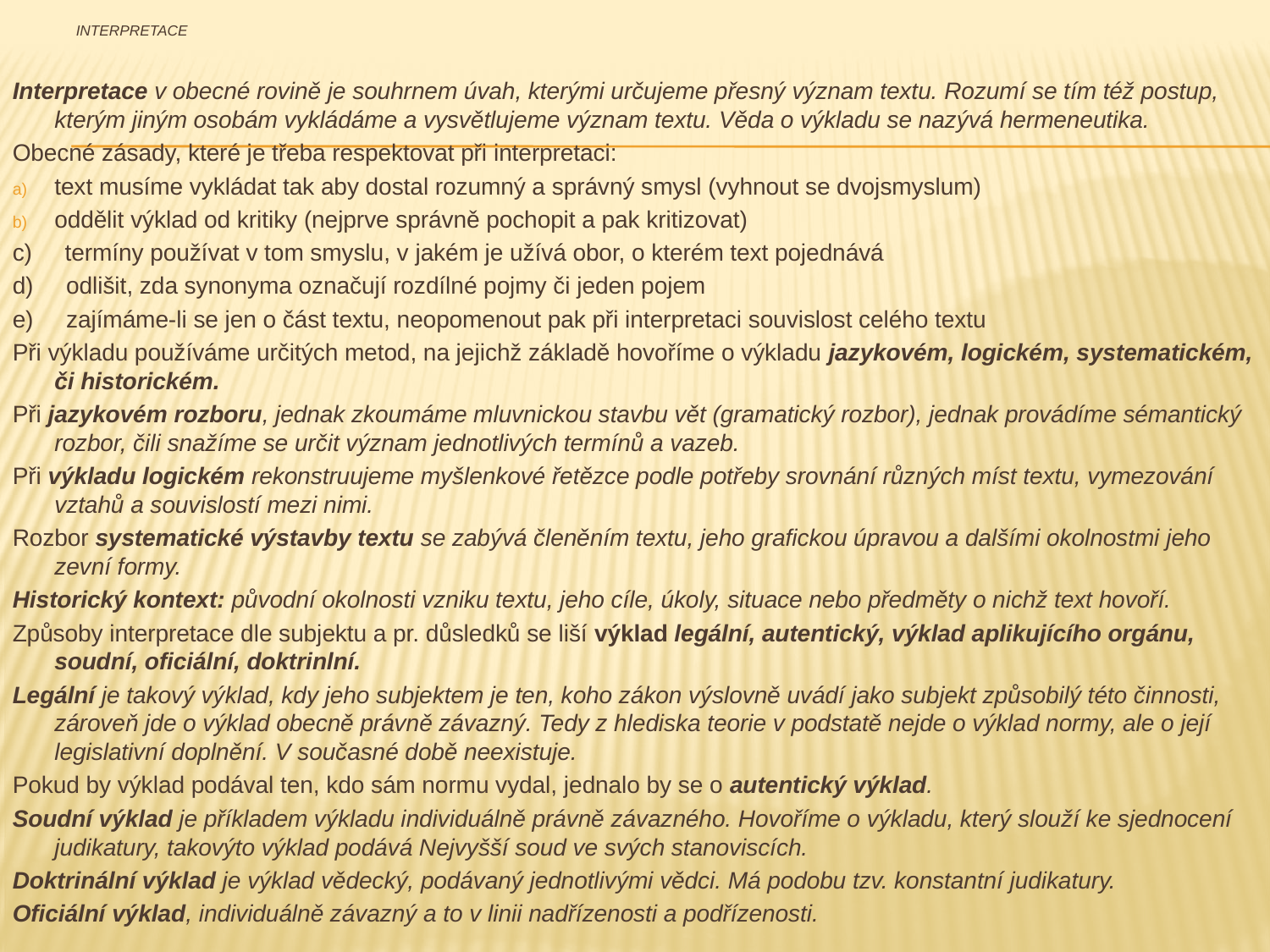

# interpretace
Interpretace v obecné rovině je souhrnem úvah, kterými určujeme přesný význam textu. Rozumí se tím též postup, kterým jiným osobám vykládáme a vysvětlujeme význam textu. Věda o výkladu se nazývá hermeneutika.
Obecné zásady, které je třeba respektovat při interpretaci:
text musíme vykládat tak aby dostal rozumný a správný smysl (vyhnout se dvojsmyslum)
oddělit výklad od kritiky (nejprve správně pochopit a pak kritizovat)
c)     termíny používat v tom smyslu, v jakém je užívá obor, o kterém text pojednává
d)     odlišit, zda synonyma označují rozdílné pojmy či jeden pojem
e)     zajímáme-li se jen o část textu, neopomenout pak při interpretaci souvislost celého textu
Při výkladu používáme určitých metod, na jejichž základě hovoříme o výkladu jazykovém, logickém, systematickém, či historickém.
Při jazykovém rozboru, jednak zkoumáme mluvnickou stavbu vět (gramatický rozbor), jednak provádíme sémantický rozbor, čili snažíme se určit význam jednotlivých termínů a vazeb.
Při výkladu logickém rekonstruujeme myšlenkové řetězce podle potřeby srovnání různých míst textu, vymezování vztahů a souvislostí mezi nimi.
Rozbor systematické výstavby textu se zabývá členěním textu, jeho grafickou úpravou a dalšími okolnostmi jeho zevní formy.
Historický kontext: původní okolnosti vzniku textu, jeho cíle, úkoly, situace nebo předměty o nichž text hovoří.
Způsoby interpretace dle subjektu a pr. důsledků se liší výklad legální, autentický, výklad aplikujícího orgánu, soudní, oficiální, doktrinlní.
Legální je takový výklad, kdy jeho subjektem je ten, koho zákon výslovně uvádí jako subjekt způsobilý této činnosti, zároveň jde o výklad obecně právně závazný. Tedy z hlediska teorie v podstatě nejde o výklad normy, ale o její legislativní doplnění. V současné době neexistuje.
Pokud by výklad podával ten, kdo sám normu vydal, jednalo by se o autentický výklad.
Soudní výklad je příkladem výkladu individuálně právně závazného. Hovoříme o výkladu, který slouží ke sjednocení judikatury, takovýto výklad podává Nejvyšší soud ve svých stanoviscích.
Doktrinální výklad je výklad vědecký, podávaný jednotlivými vědci. Má podobu tzv. konstantní judikatury.
Oficiální výklad, individuálně závazný a to v linii nadřízenosti a podřízenosti.